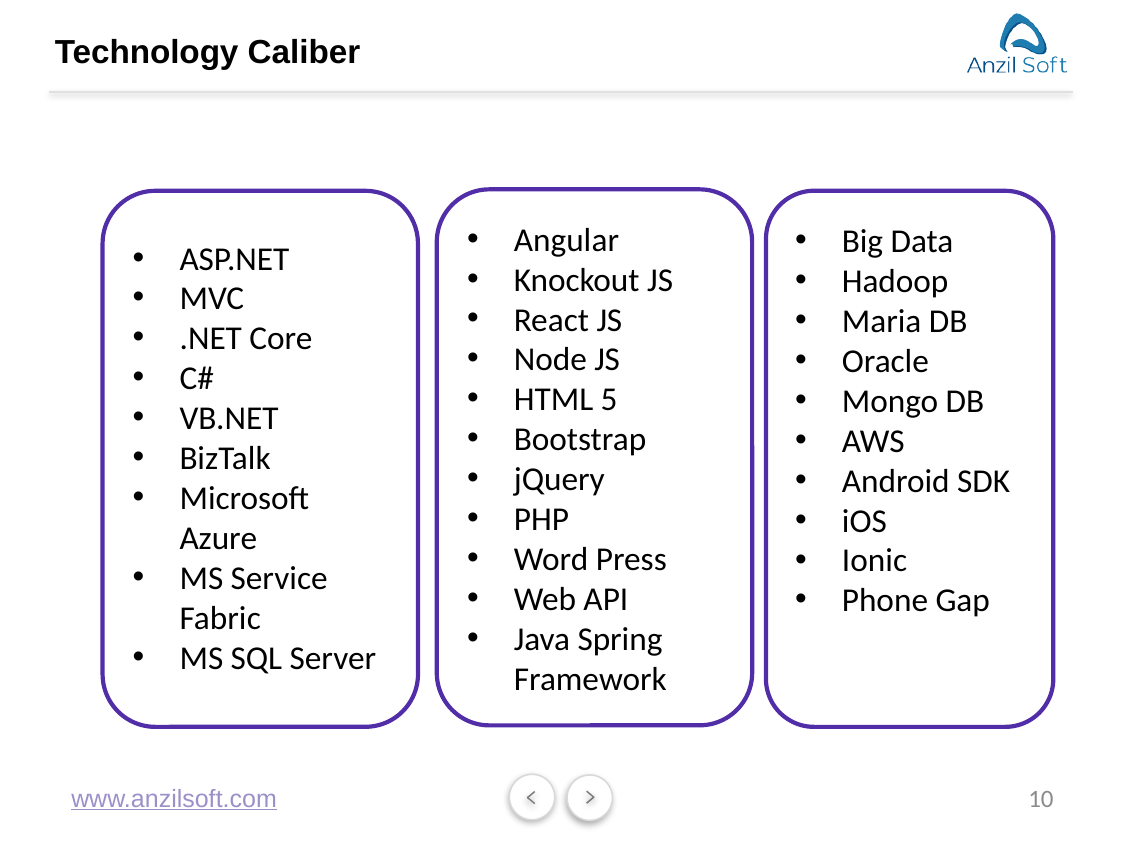

# Technology Caliber

Angular
Knockout JS
React JS
Node JS
HTML 5
Bootstrap
jQuery
PHP
Word Press
Web API
Java Spring Framework

ASP.NET
MVC
.NET Core
C#
VB.NET
BizTalk
Microsoft Azure
MS Service Fabric
MS SQL Server

Big Data
Hadoop
Maria DB
Oracle
Mongo DB
AWS
Android SDK
iOS
Ionic
Phone Gap

10